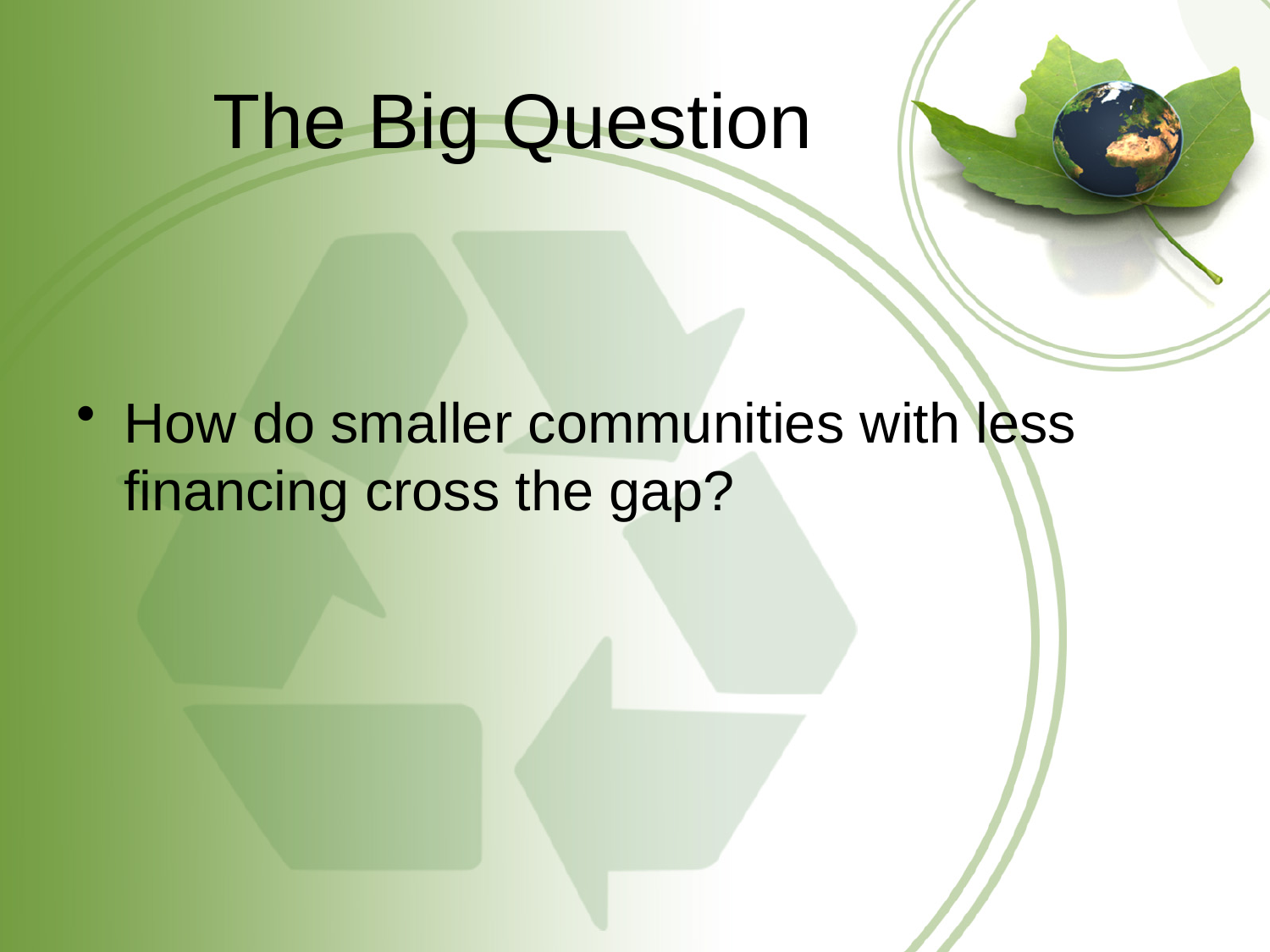

# The Big Question

How do smaller communities with less financing cross the gap?